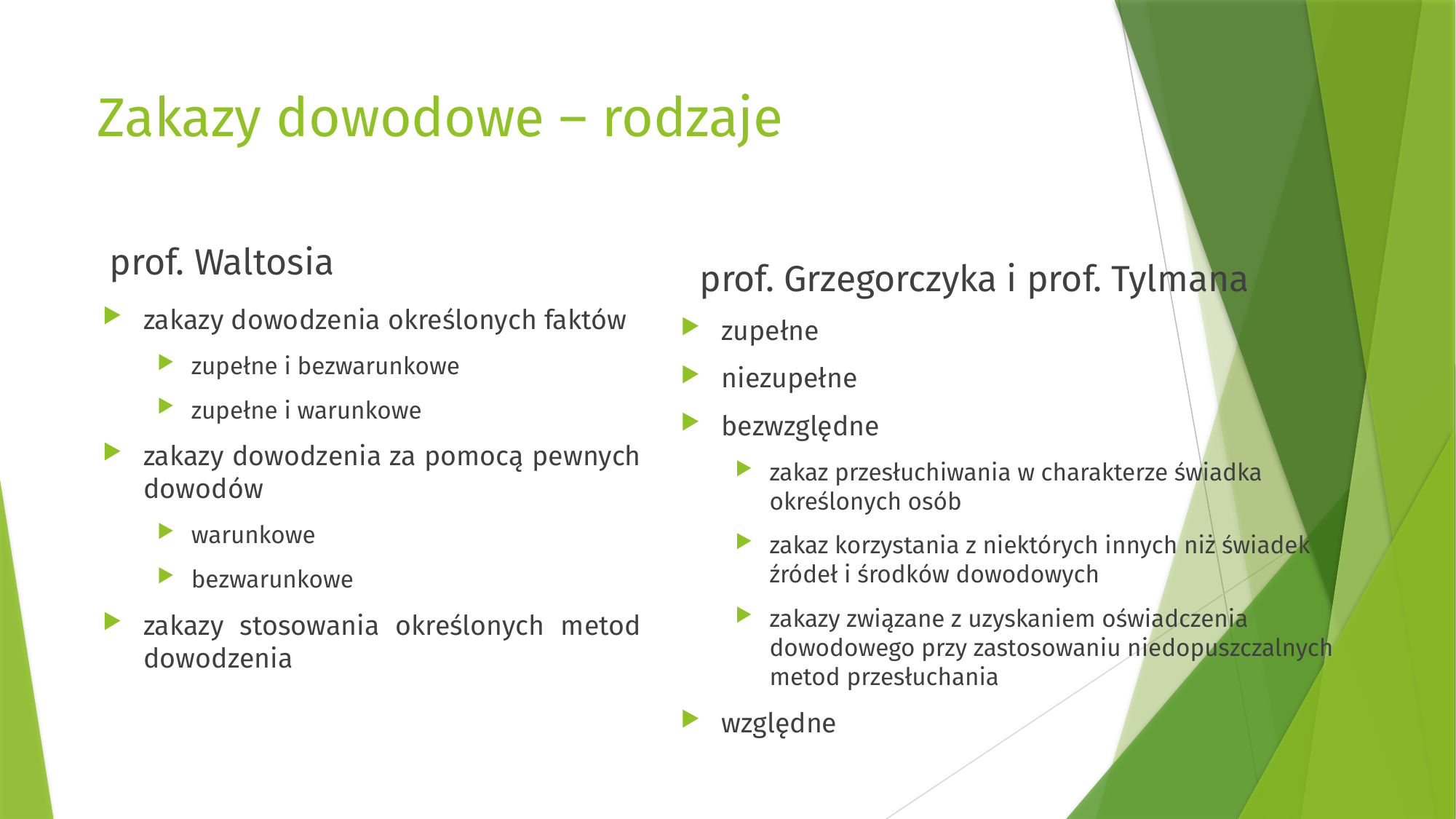

# Zakazy dowodowe – rodzaje
prof. Waltosia
prof. Grzegorczyka i prof. Tylmana
zakazy dowodzenia określonych faktów
zupełne i bezwarunkowe
zupełne i warunkowe
zakazy dowodzenia za pomocą pewnych dowodów
warunkowe
bezwarunkowe
zakazy stosowania określonych metod dowodzenia

zupełne
niezupełne
bezwzględne
zakaz przesłuchiwania w charakterze świadka określonych osób
zakaz korzystania z niektórych innych niż świadek źródeł i środków dowodowych
zakazy związane z uzyskaniem oświadczenia dowodowego przy zastosowaniu niedopuszczalnych metod przesłuchania
względne